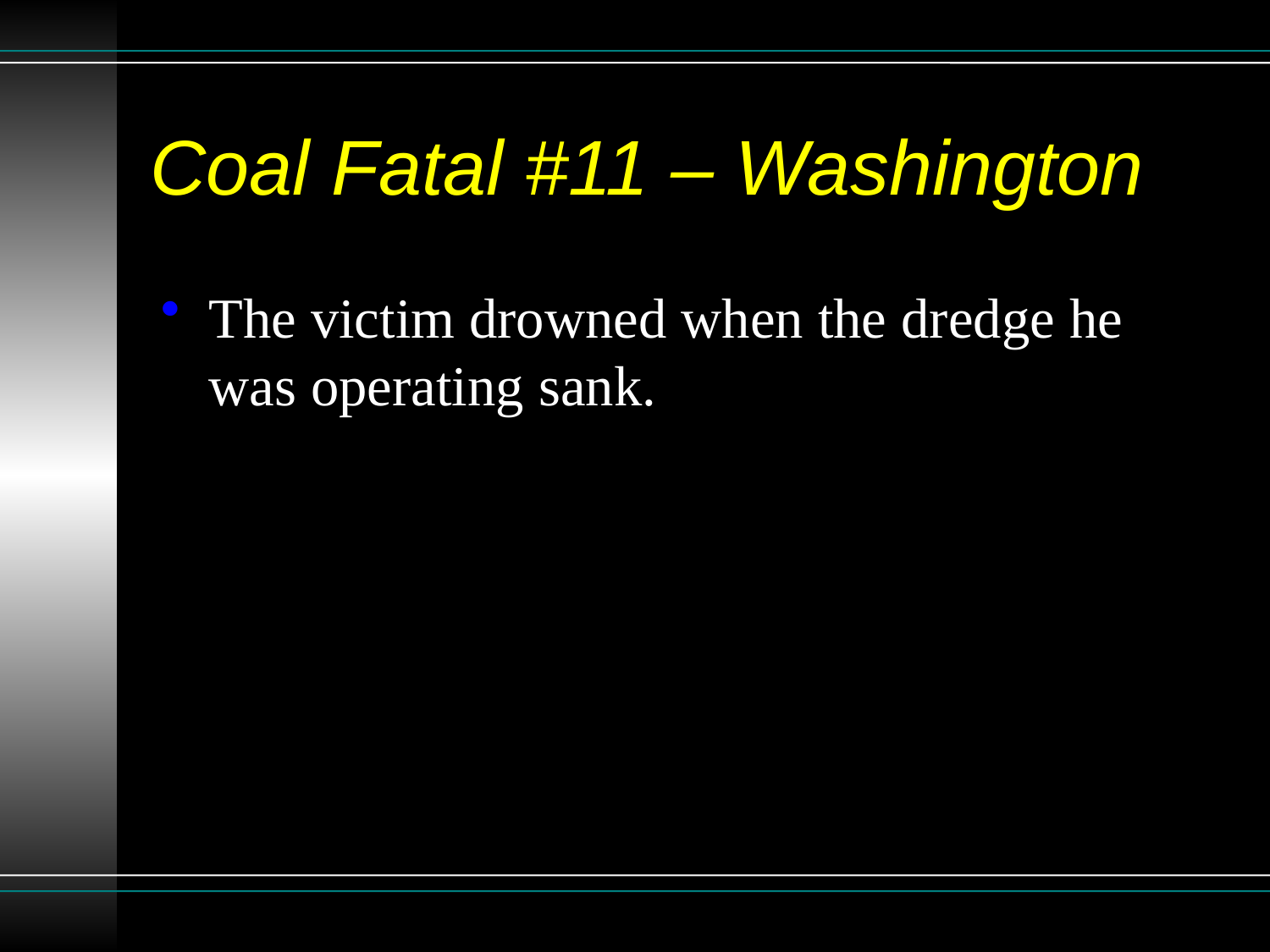

# Coal Fatal #11 – Washington
The victim drowned when the dredge he was operating sank.